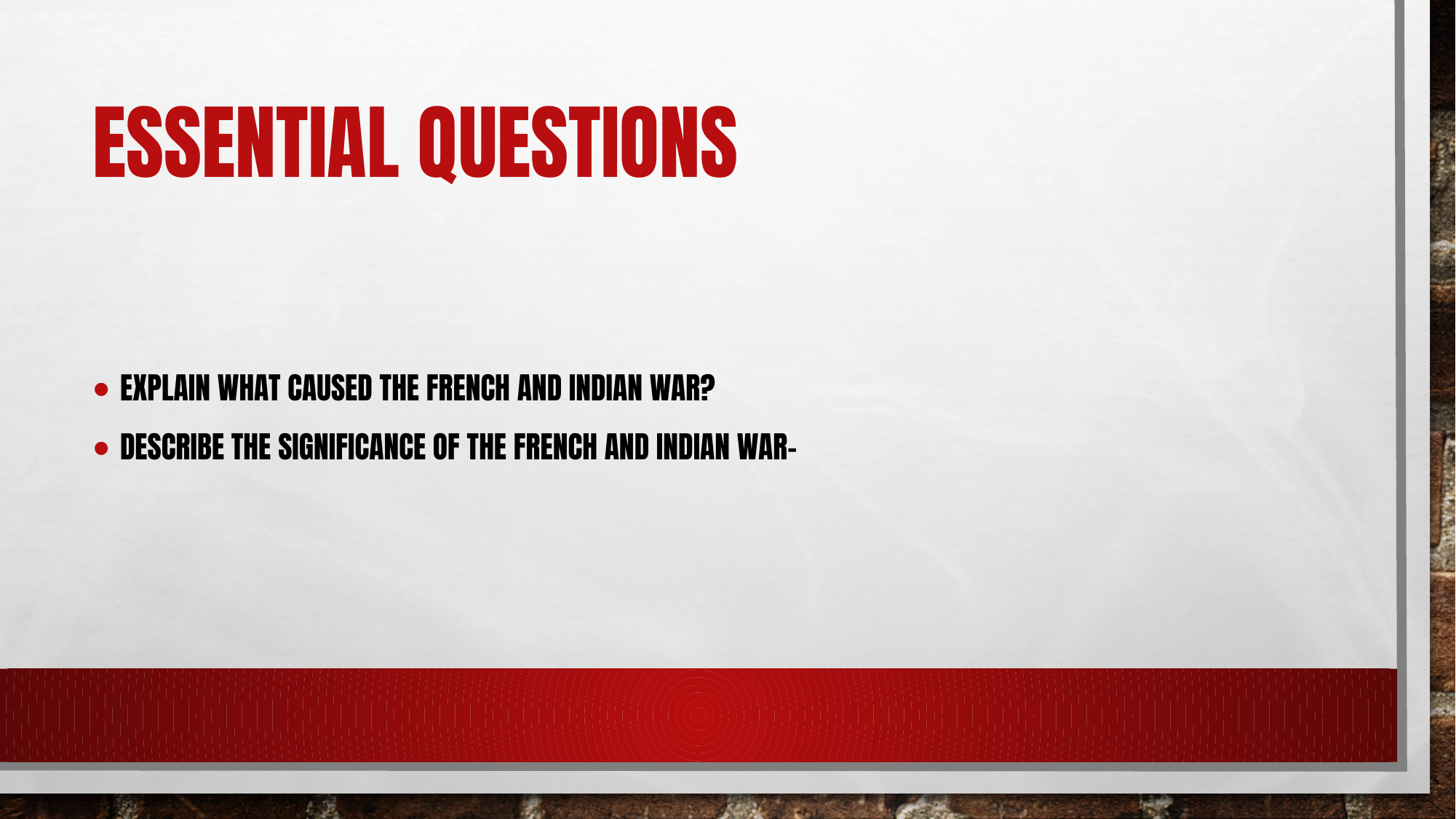

# Essential Questions
Explain What caused the French and Indian war?
Describe the significance of the French and Indian war-